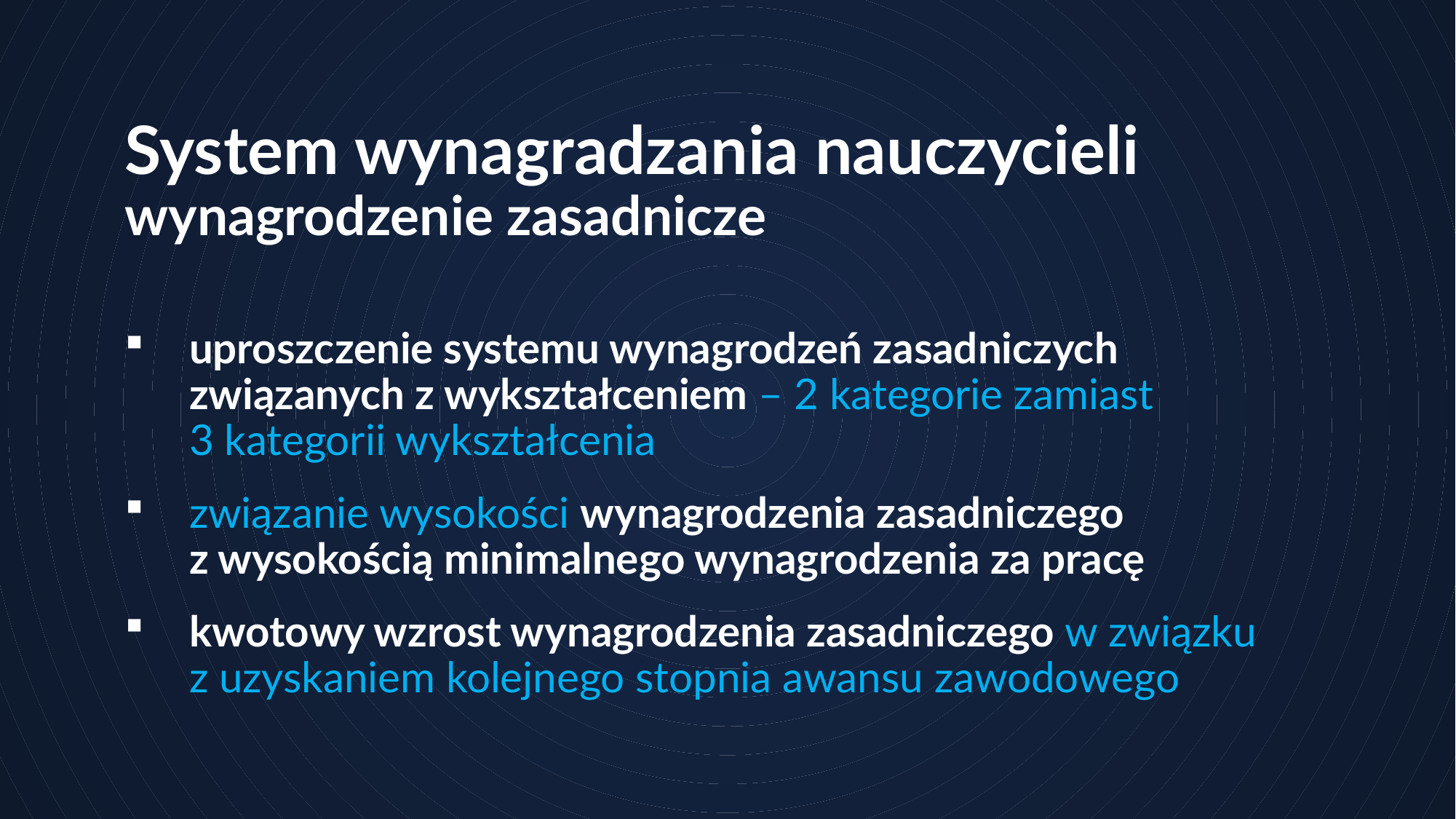

# System wynagradzania nauczycieli wynagrodzenie zasadnicze
uproszczenie systemu wynagrodzeń zasadniczych
związanych z wykształceniem – 2 kategorie zamiast
3 kategorii wykształcenia
związanie wysokości wynagrodzenia zasadniczego
z wysokością minimalnego wynagrodzenia za pracę
kwotowy wzrost wynagrodzenia zasadniczego w związku
z uzyskaniem kolejnego stopnia awansu zawodowego